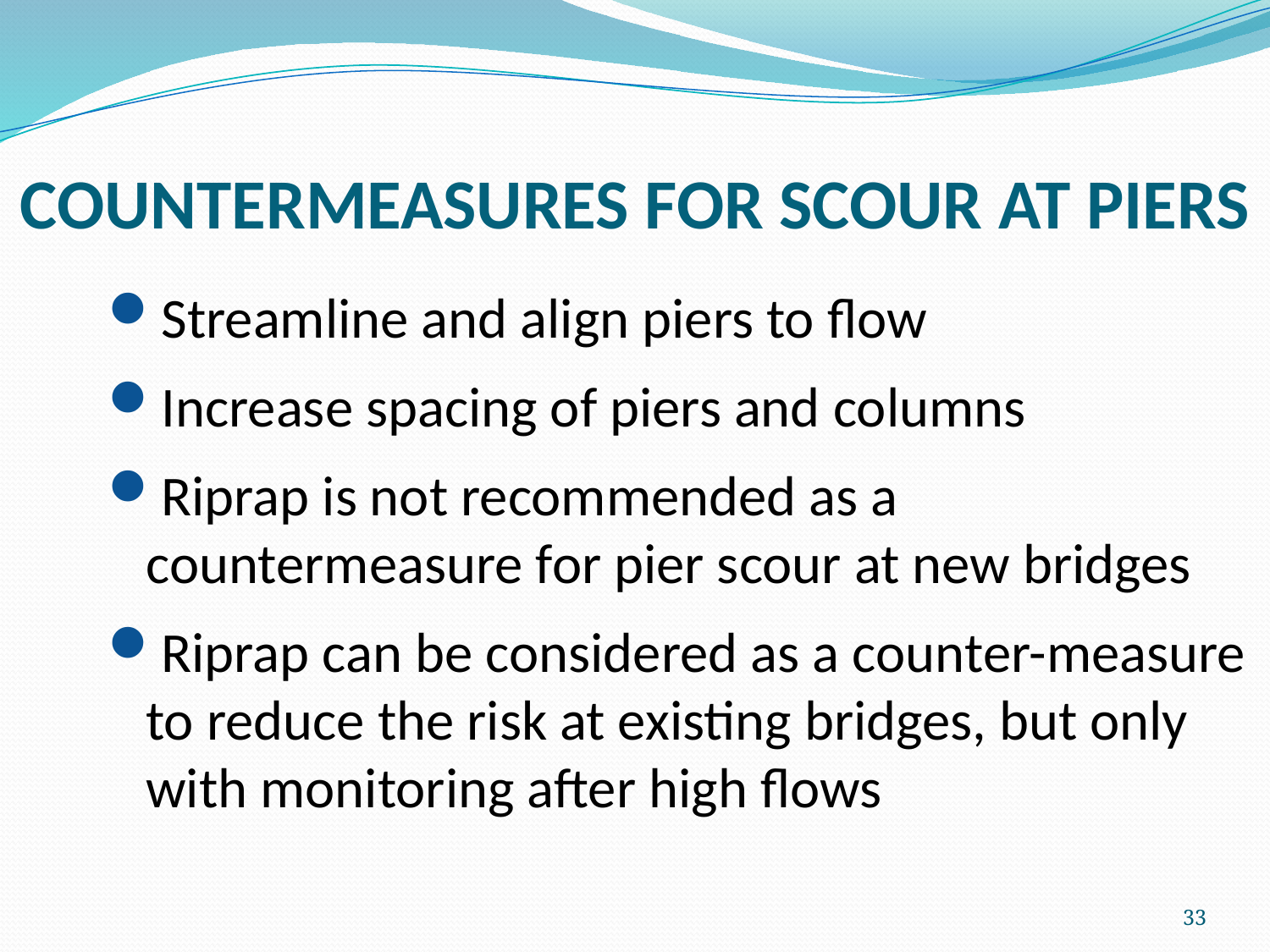

# COUNTERMEASURES FOR SCOUR AT PIERS
Streamline and align piers to flow
Increase spacing of piers and columns
Riprap is not recommended as a countermeasure for pier scour at new bridges
Riprap can be considered as a counter-measure to reduce the risk at existing bridges, but only with monitoring after high flows
33